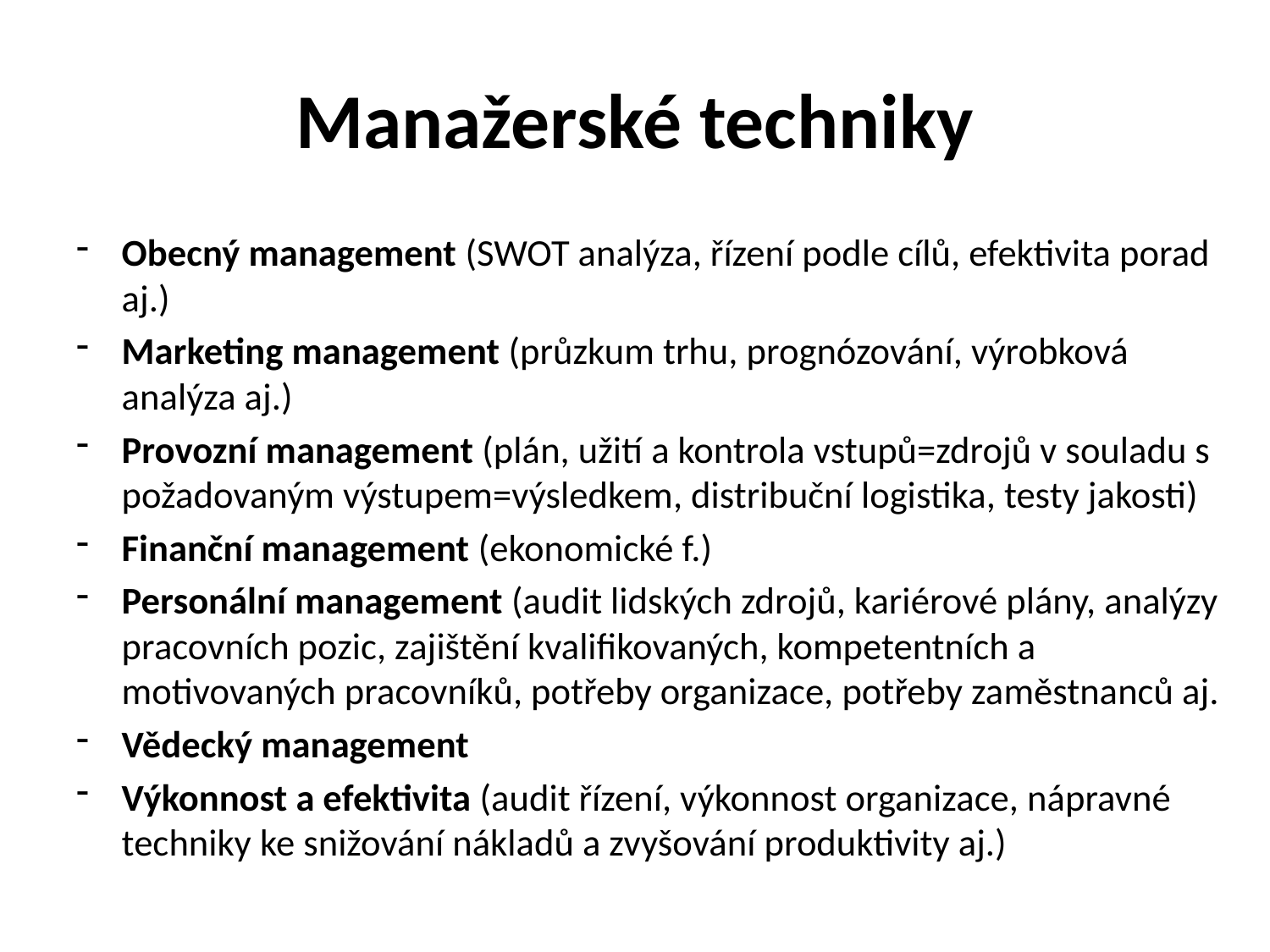

# Manažerské techniky
Obecný management (SWOT analýza, řízení podle cílů, efektivita porad aj.)
Marketing management (průzkum trhu, prognózování, výrobková analýza aj.)
Provozní management (plán, užití a kontrola vstupů=zdrojů v souladu s požadovaným výstupem=výsledkem, distribuční logistika, testy jakosti)
Finanční management (ekonomické f.)
Personální management (audit lidských zdrojů, kariérové plány, analýzy pracovních pozic, zajištění kvalifikovaných, kompetentních a motivovaných pracovníků, potřeby organizace, potřeby zaměstnanců aj.
Vědecký management
Výkonnost a efektivita (audit řízení, výkonnost organizace, nápravné techniky ke snižování nákladů a zvyšování produktivity aj.)